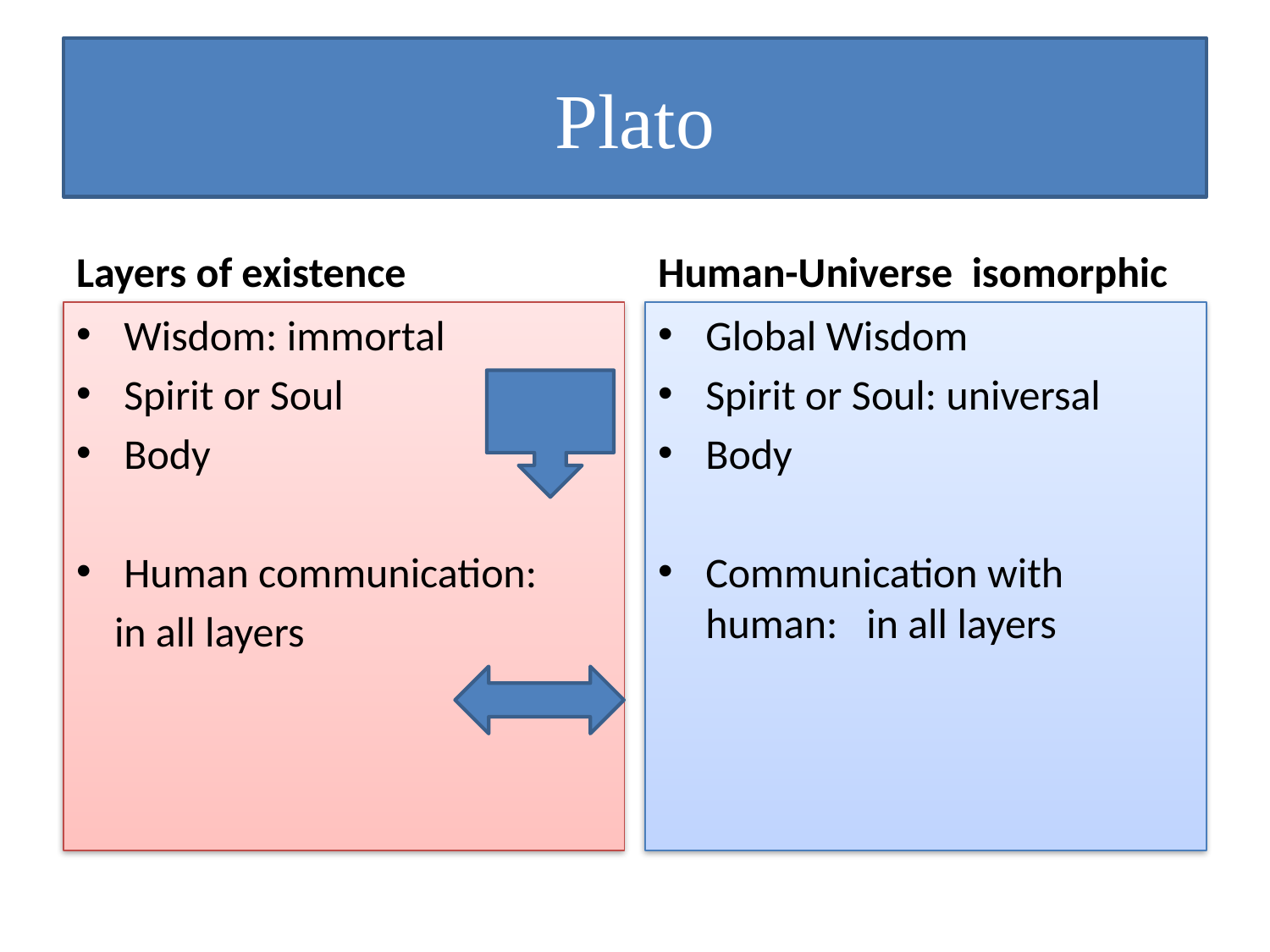

# Plato
Layers of existence
Human-Universe  isomorphic
Wisdom: immortal
Spirit or Soul
Body

Human communication:
    in all layers

Global Wisdom
Spirit or Soul: universal
Body

Communication with human:   in all layers